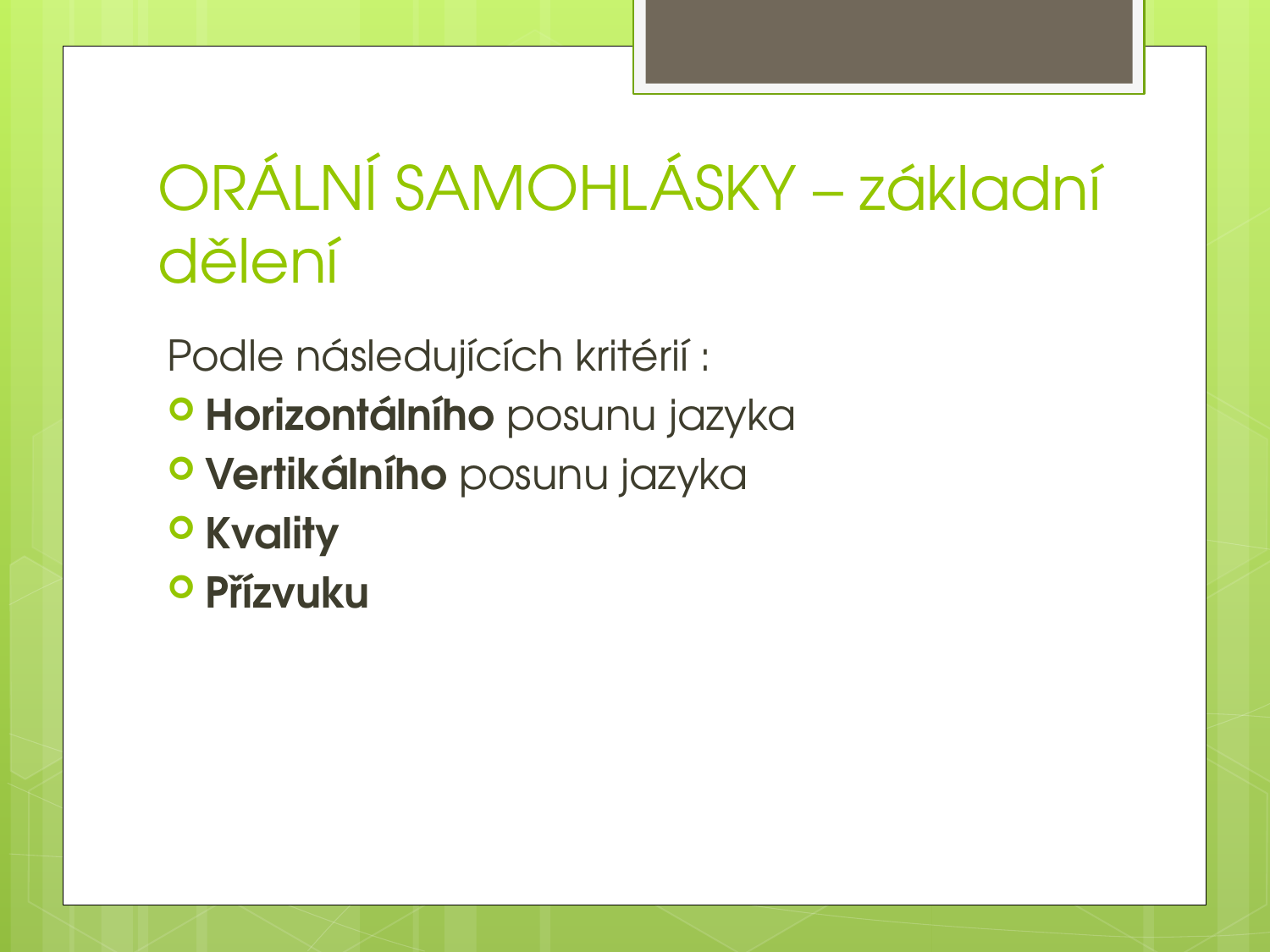

# ORÁLNÍ SAMOHLÁSKY – základní dělení
Podle následujících kritérií :
Horizontálního posunu jazyka
Vertikálního posunu jazyka
Kvality
Přízvuku